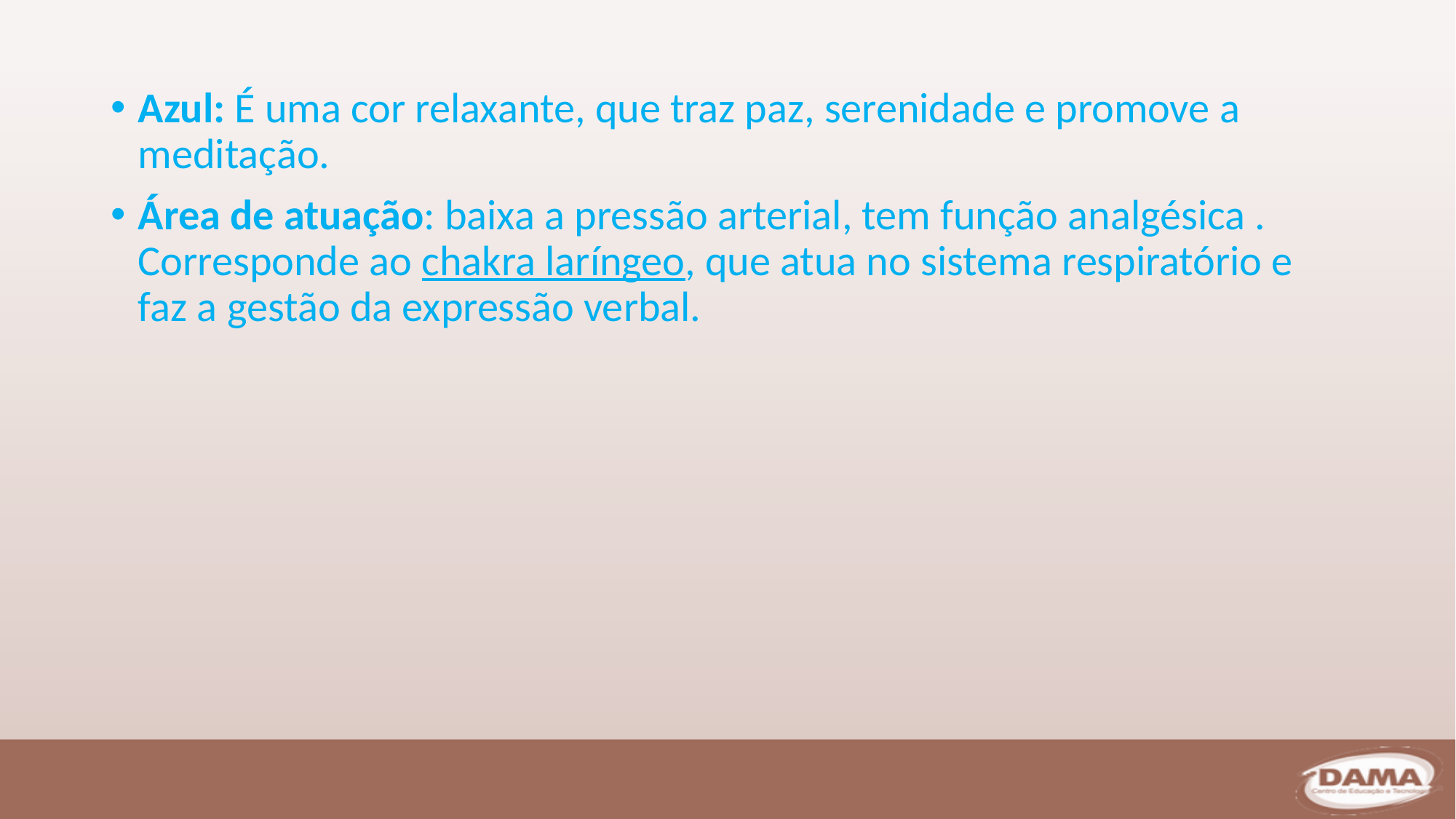

Azul: É uma cor relaxante, que traz paz, serenidade e promove a meditação.
Área de atuação: baixa a pressão arterial, tem função analgésica . Corresponde ao chakra laríngeo, que atua no sistema respiratório e faz a gestão da expressão verbal.